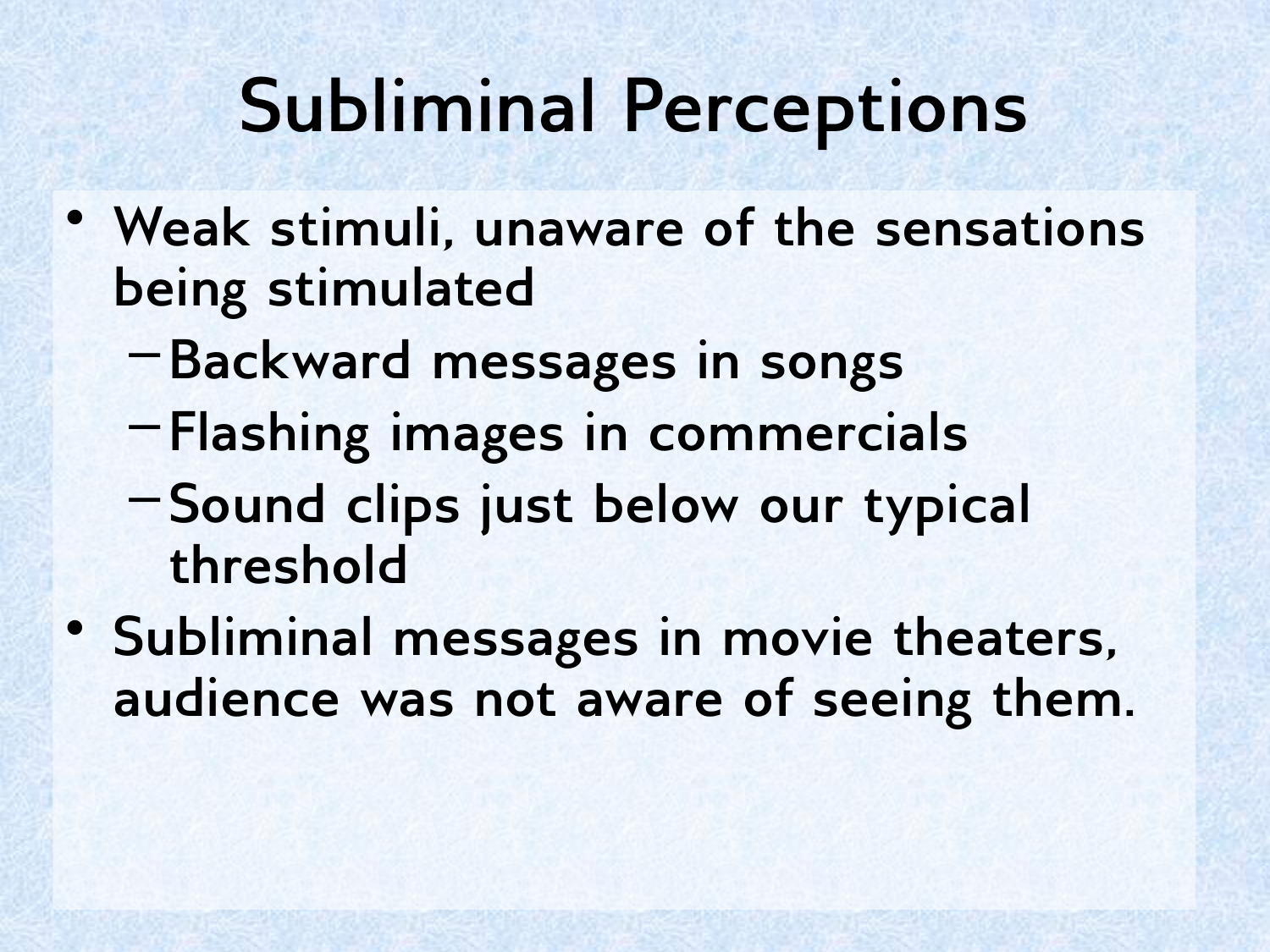

Subliminal Perceptions
Weak stimuli, unaware of the sensations being stimulated
Backward messages in songs
Flashing images in commercials
Sound clips just below our typical threshold
Subliminal messages in movie theaters, audience was not aware of seeing them.